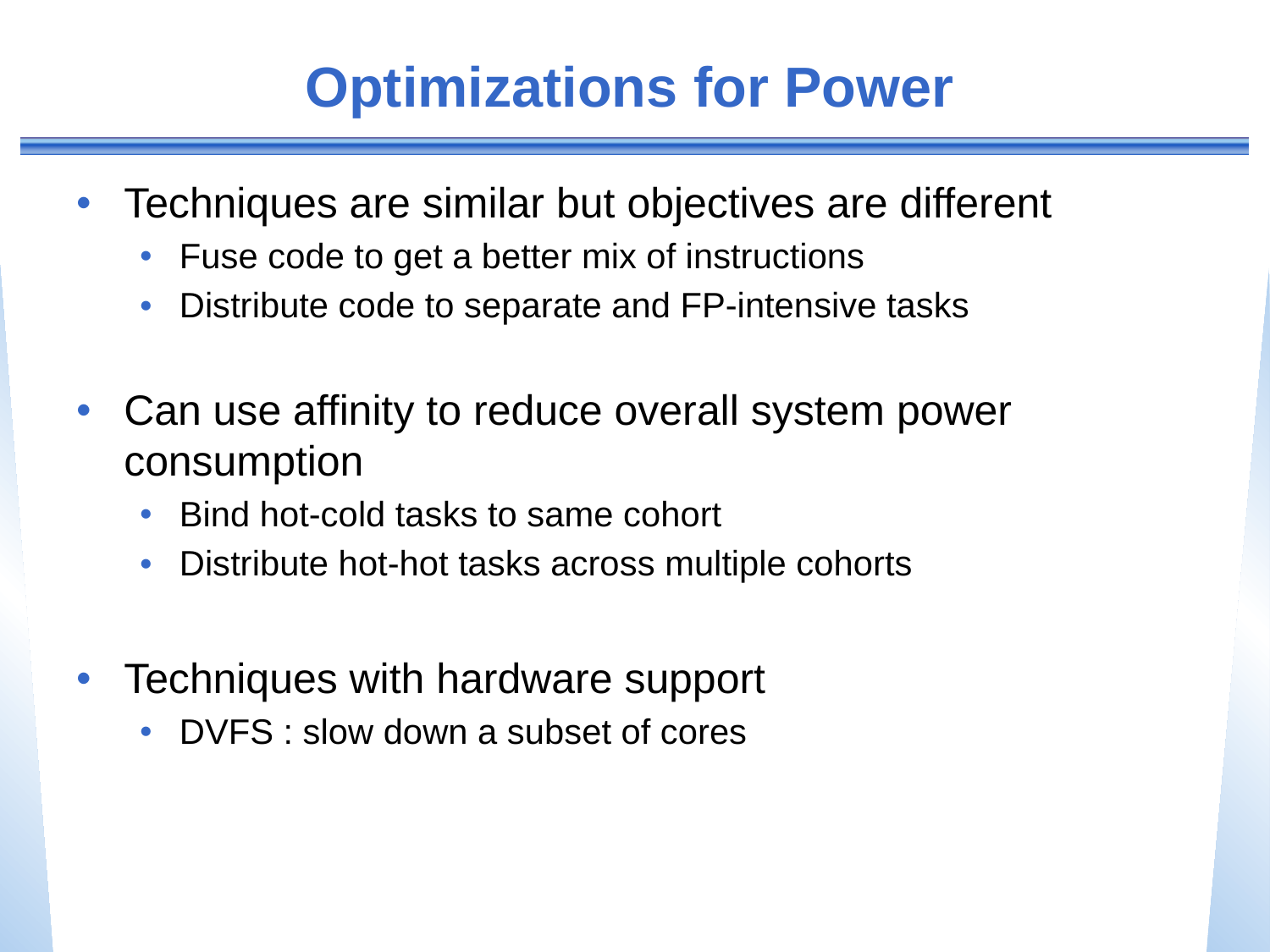

# Optimizations for Power
Techniques are similar but objectives are different
Fuse code to get a better mix of instructions
Distribute code to separate and FP-intensive tasks

Can use affinity to reduce overall system power consumption
Bind hot-cold tasks to same cohort
Distribute hot-hot tasks across multiple cohorts

Techniques with hardware support
DVFS : slow down a subset of cores